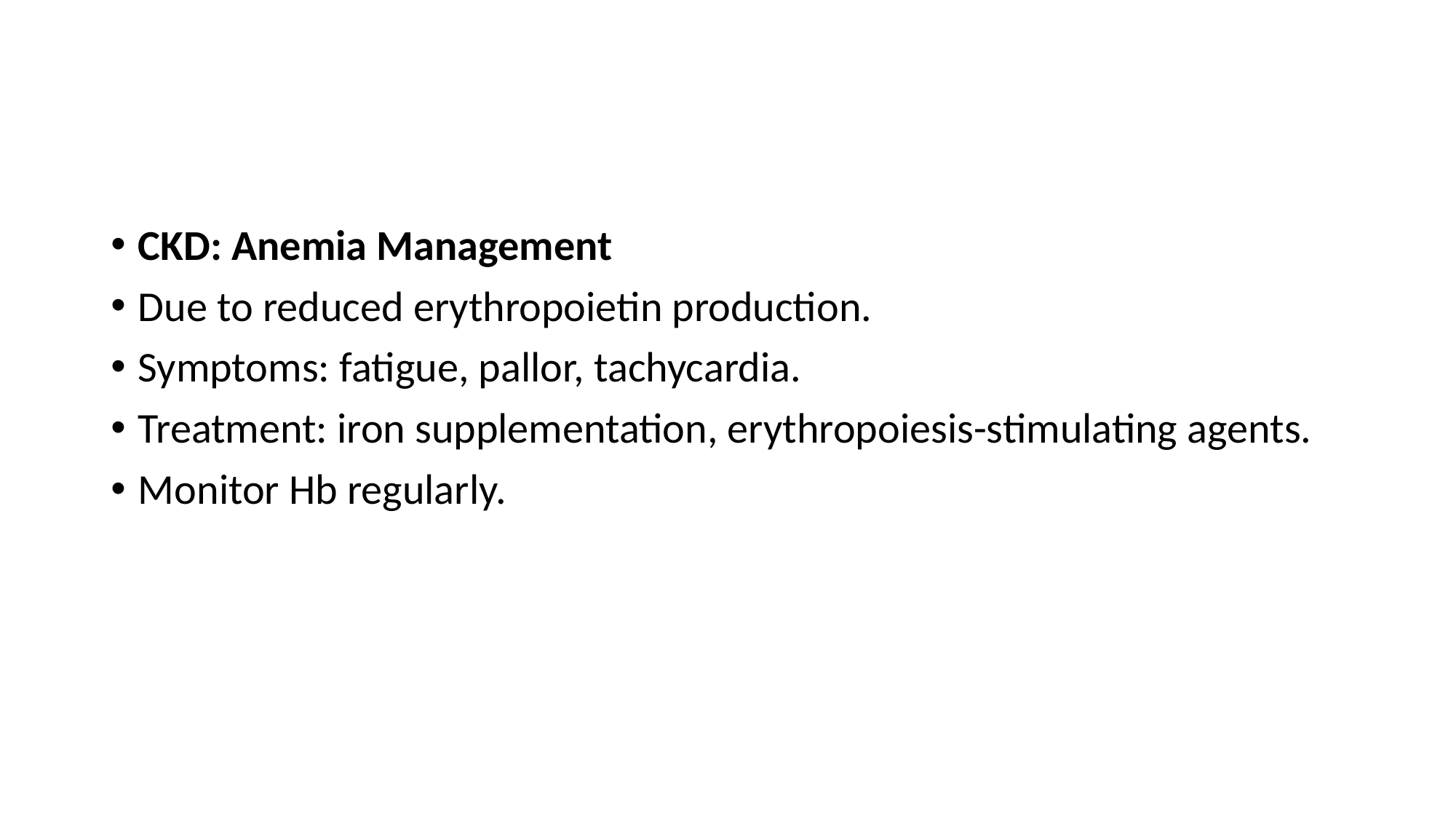

#
CKD: Anemia Management
Due to reduced erythropoietin production.
Symptoms: fatigue, pallor, tachycardia.
Treatment: iron supplementation, erythropoiesis-stimulating agents.
Monitor Hb regularly.